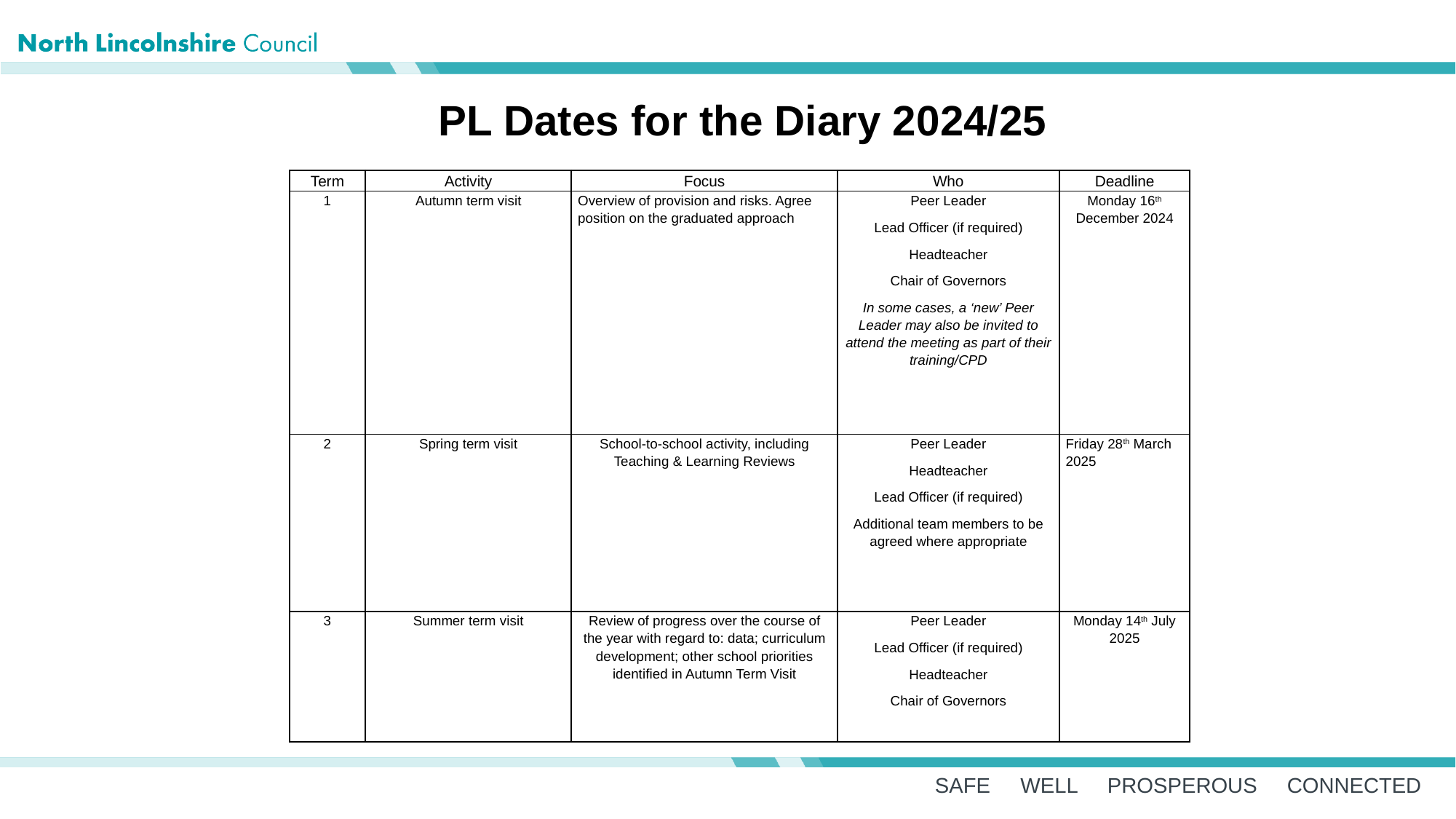

PL Dates for the Diary 2024/25

| Term | Activity | Focus | Who | Deadline |
| --- | --- | --- | --- | --- |
| 1 | Autumn term visit | Overview of provision and risks. Agree position on the graduated approach | Peer Leader Lead Officer (if required) Headteacher Chair of Governors In some cases, a ‘new’ Peer Leader may also be invited to attend the meeting as part of their training/CPD | Monday 16th December 2024 |
| 2 | Spring term visit | School-to-school activity, including Teaching & Learning Reviews | Peer Leader Headteacher Lead Officer (if required) Additional team members to be agreed where appropriate | Friday 28th March 2025 |
| 3 | Summer term visit | Review of progress over the course of the year with regard to: data; curriculum development; other school priorities identified in Autumn Term Visit | Peer Leader Lead Officer (if required) Headteacher Chair of Governors | Monday 14th July 2025 |